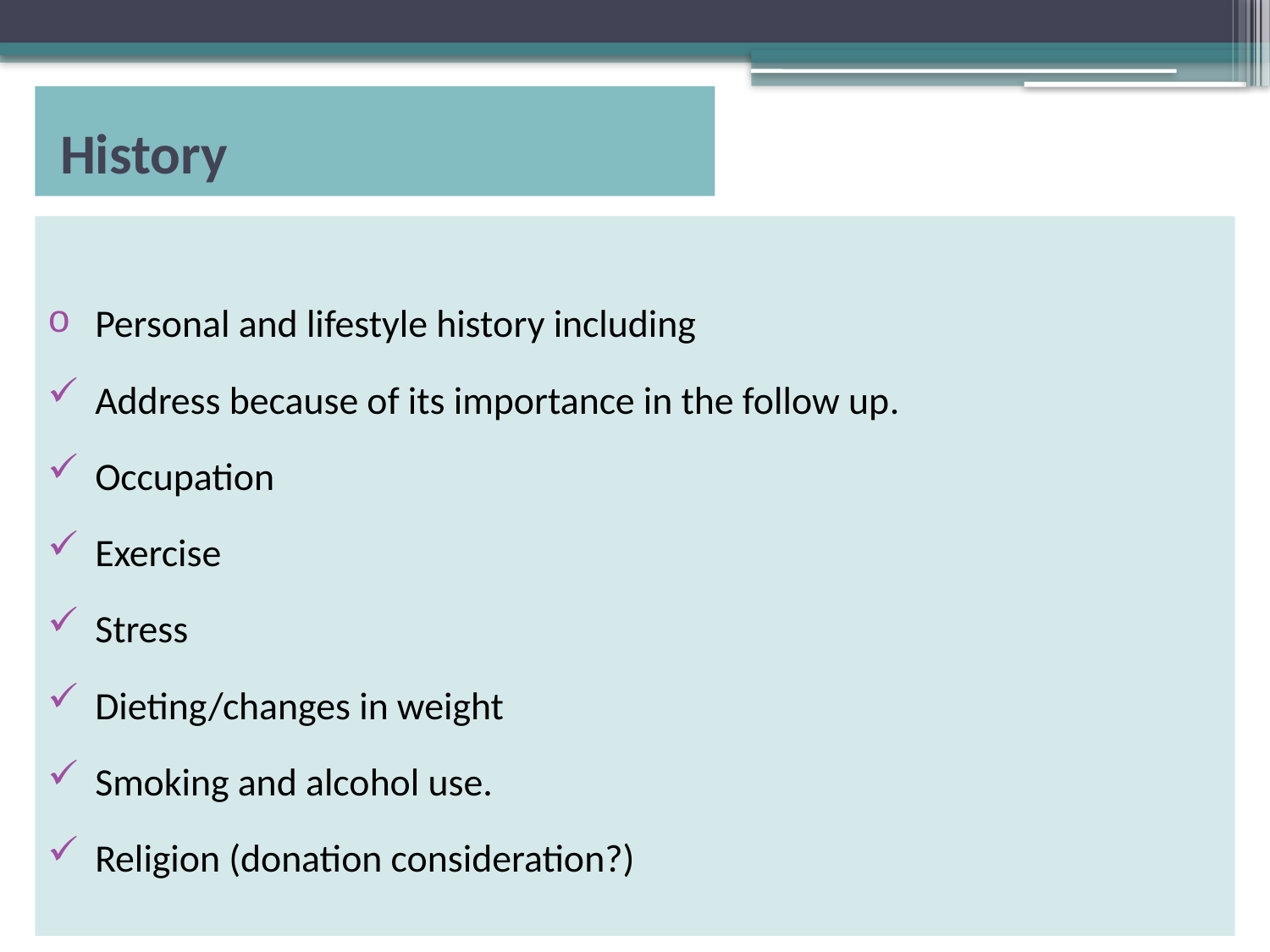

# History

Personal and lifestyle history including
Address because of its importance in the follow up.
Occupation
Exercise
Stress
Dieting/changes in weight
Smoking and alcohol use.
Religion (donation consideration?)